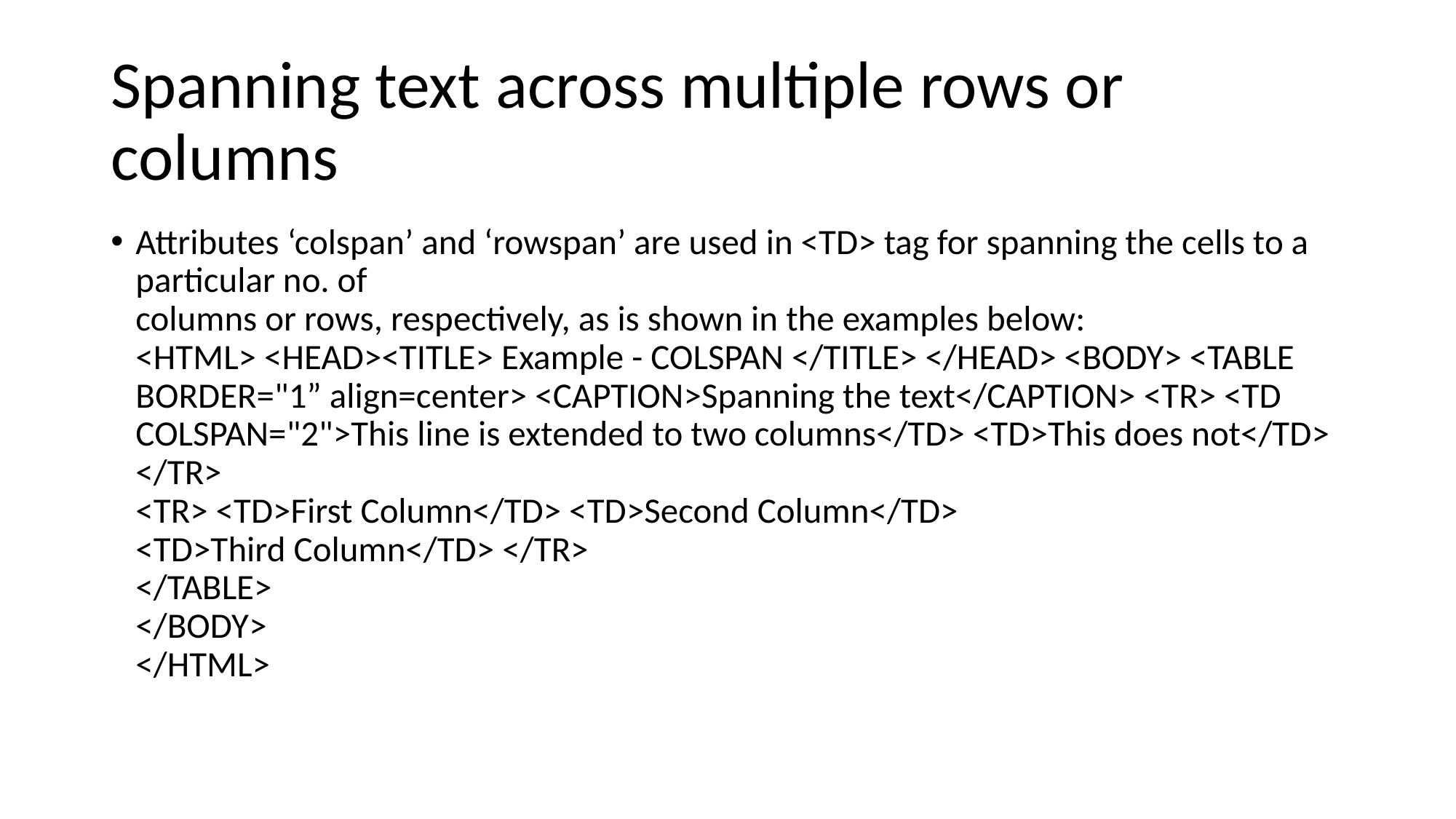

# Spanning text across multiple rows or columns
Attributes ‘colspan’ and ‘rowspan’ are used in <TD> tag for spanning the cells to a particular no. of
columns or rows, respectively, as is shown in the examples below:
<HTML> <HEAD><TITLE> Example - COLSPAN </TITLE> </HEAD> <BODY> <TABLE
BORDER="1” align=center> <CAPTION>Spanning the text</CAPTION> <TR> <TD
COLSPAN="2">This line is extended to two columns</TD> <TD>This does not</TD> </TR>
<TR> <TD>First Column</TD> <TD>Second Column</TD>
<TD>Third Column</TD> </TR>
</TABLE>
</BODY>
</HTML>